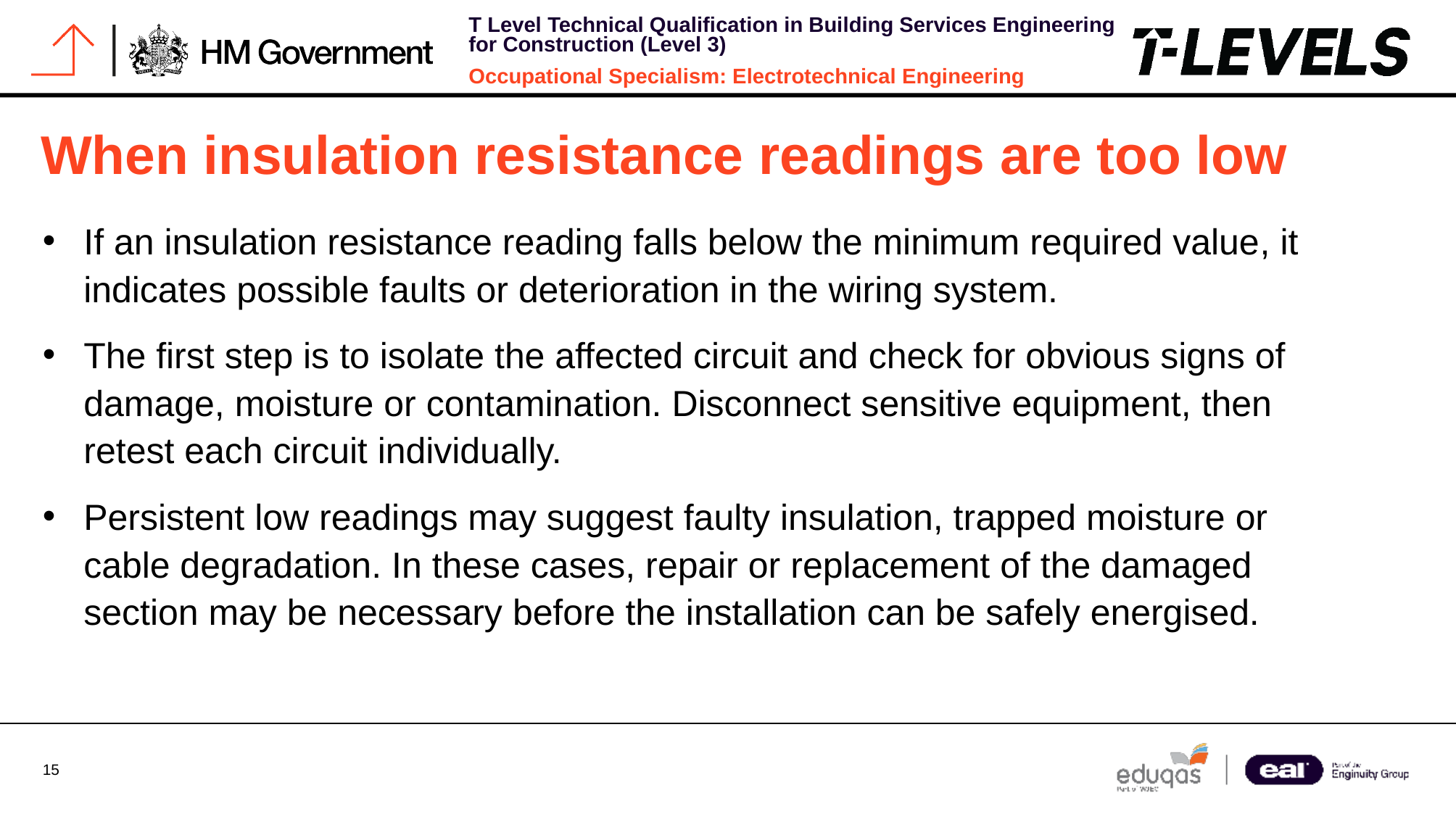

# When insulation resistance readings are too low
If an insulation resistance reading falls below the minimum required value, it indicates possible faults or deterioration in the wiring system.
The first step is to isolate the affected circuit and check for obvious signs of damage, moisture or contamination. Disconnect sensitive equipment, then retest each circuit individually.
Persistent low readings may suggest faulty insulation, trapped moisture or cable degradation. In these cases, repair or replacement of the damaged section may be necessary before the installation can be safely energised.